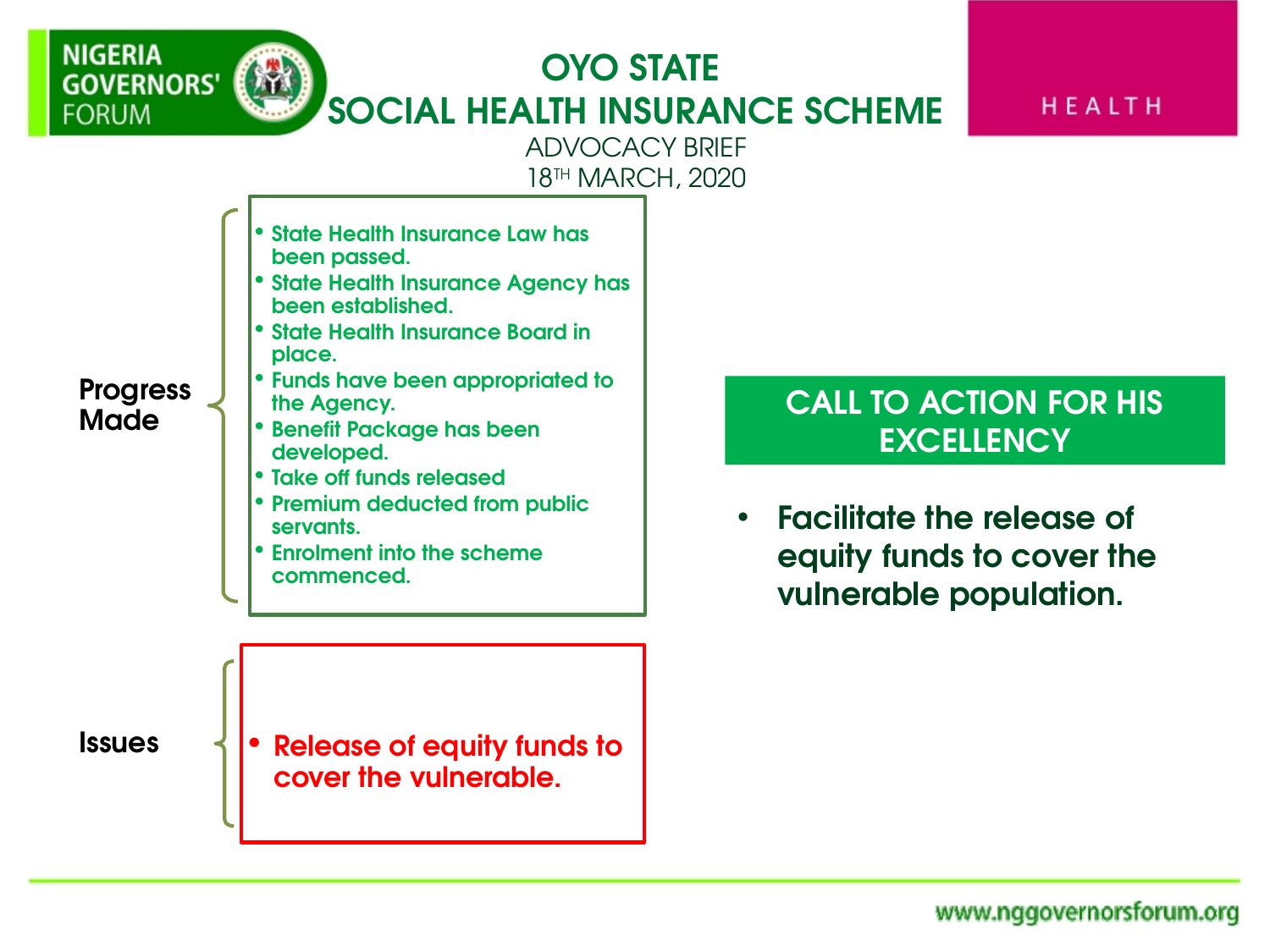

# OYO STATE SOCIAL HEALTH INSURANCE SCHEME ADVOCACY BRIEF 18TH MARCH, 2020
Progress Made
State Health Insurance Law has been passed.
State Health Insurance Agency has been established.
State Health Insurance Board in place.
Funds have been appropriated to the Agency.
Benefit Package has been developed.
Take off funds released
Premium deducted from public servants.
Enrolment into the scheme commenced.
Issues

Release of equity funds to cover the vulnerable.

Facilitate the release of equity funds to cover the vulnerable population.

CALL TO ACTION FOR HIS EXCELLENCY